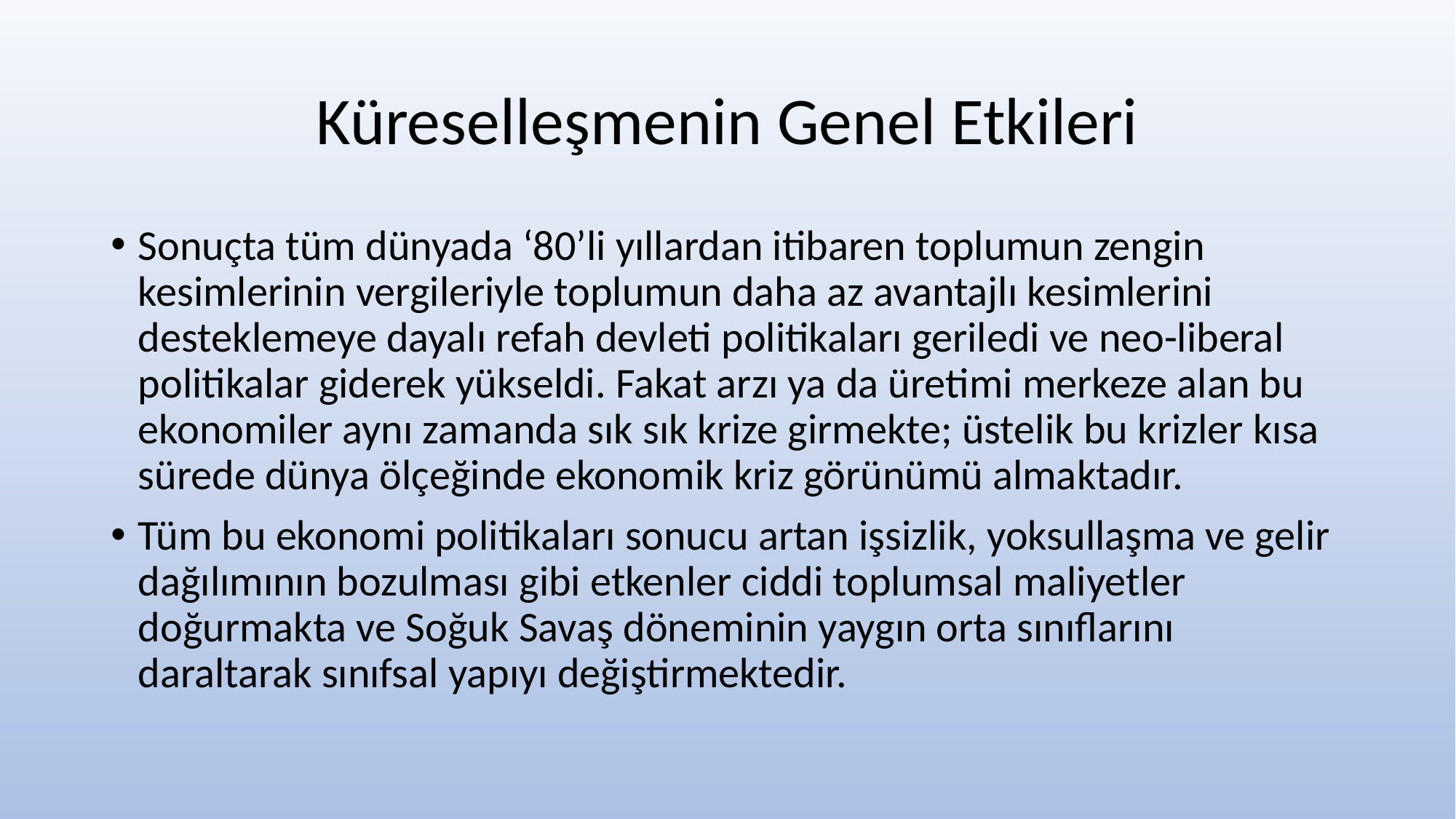

# Küreselleşmenin Genel Etkileri
Sonuçta tüm dünyada ‘80’li yıllardan itibaren toplumun zengin kesimlerinin vergileriyle toplumun daha az avantajlı kesimlerini desteklemeye dayalı refah devleti politikaları geriledi ve neo-liberal politikalar giderek yükseldi. Fakat arzı ya da üretimi merkeze alan bu ekonomiler aynı zamanda sık sık krize girmekte; üstelik bu krizler kısa sürede dünya ölçeğinde ekonomik kriz görünümü almaktadır.
Tüm bu ekonomi politikaları sonucu artan işsizlik, yoksullaşma ve gelir dağılımının bozulması gibi etkenler ciddi toplumsal maliyetler doğurmakta ve Soğuk Savaş döneminin yaygın orta sınıflarını daraltarak sınıfsal yapıyı değiştirmektedir.